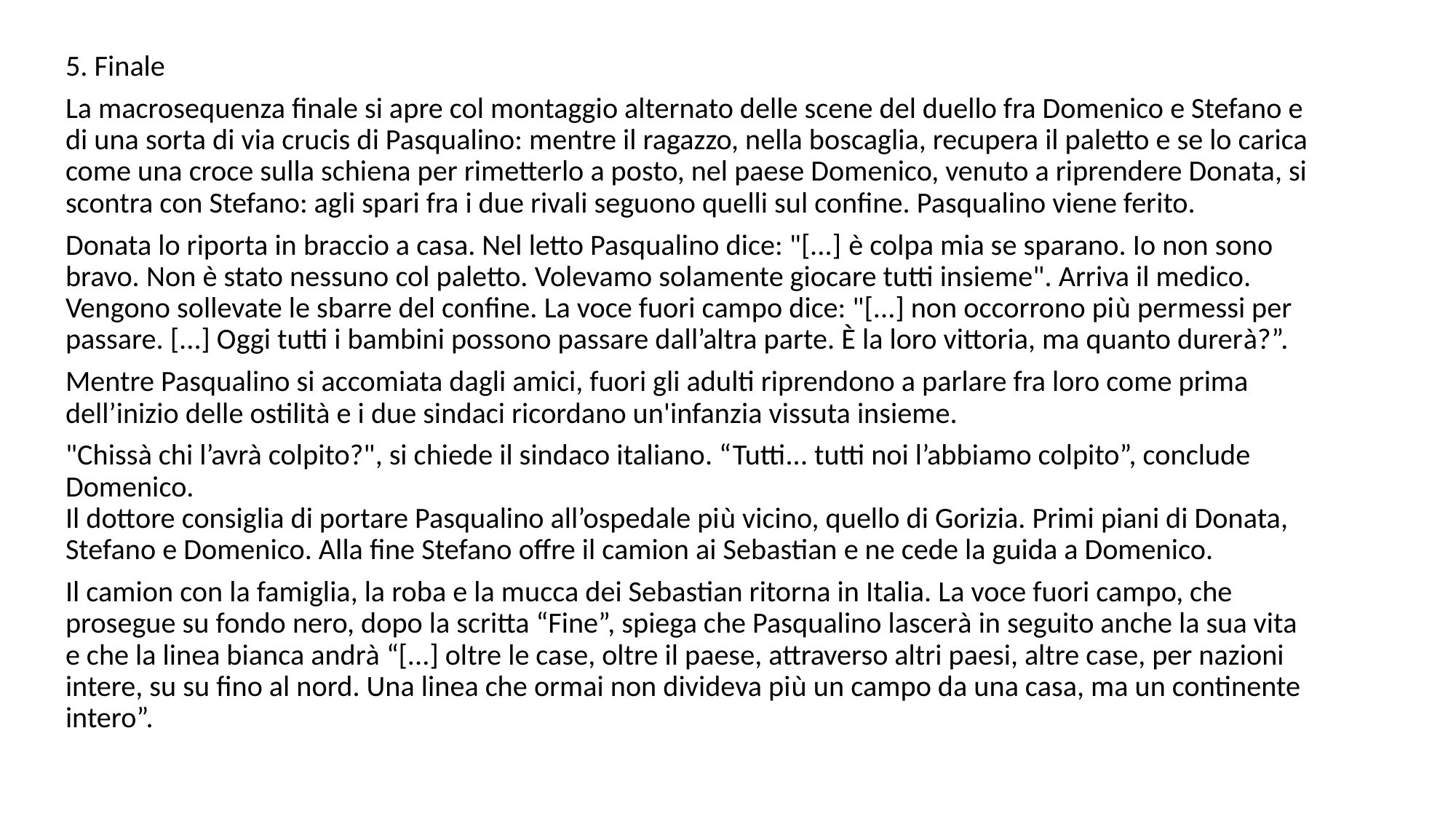

5. Finale
La macrosequenza finale si apre col montaggio alternato delle scene del duello fra Domenico e Stefano e di una sorta di via crucis di Pasqualino: mentre il ragazzo, nella boscaglia, recupera il paletto e se lo carica come una croce sulla schiena per rimetterlo a posto, nel paese Domenico, venuto a riprendere Donata, si scontra con Stefano: agli spari fra i due rivali seguono quelli sul confine. Pasqualino viene ferito.
Donata lo riporta in braccio a casa. Nel letto Pasqualino dice: "[...] è colpa mia se sparano. Io non sono bravo. Non è stato nessuno col paletto. Volevamo solamente giocare tutti insieme". Arriva il medico.
Vengono sollevate le sbarre del confine. La voce fuori campo dice: "[...] non occorrono più permessi per passare. [...] Oggi tutti i bambini possono passare dall’altra parte. È la loro vittoria, ma quanto durerà?”.
Mentre Pasqualino si accomiata dagli amici, fuori gli adulti riprendono a parlare fra loro come prima dell’inizio delle ostilità e i due sindaci ricordano un'infanzia vissuta insieme.
"Chissà chi l’avrà colpito?", si chiede il sindaco italiano. “Tutti... tutti noi l’abbiamo colpito”, conclude Domenico.
Il dottore consiglia di portare Pasqualino all’ospedale più vicino, quello di Gorizia. Primi piani di Donata, Stefano e Domenico. Alla fine Stefano offre il camion ai Sebastian e ne cede la guida a Domenico.
Il camion con la famiglia, la roba e la mucca dei Sebastian ritorna in Italia. La voce fuori campo, che prosegue su fondo nero, dopo la scritta “Fine”, spiega che Pasqualino lascerà in seguito anche la sua vita e che la linea bianca andrà “[...] oltre le case, oltre il paese, attraverso altri paesi, altre case, per nazioni intere, su su fino al nord. Una linea che ormai non divideva più un campo da una casa, ma un continente intero”.